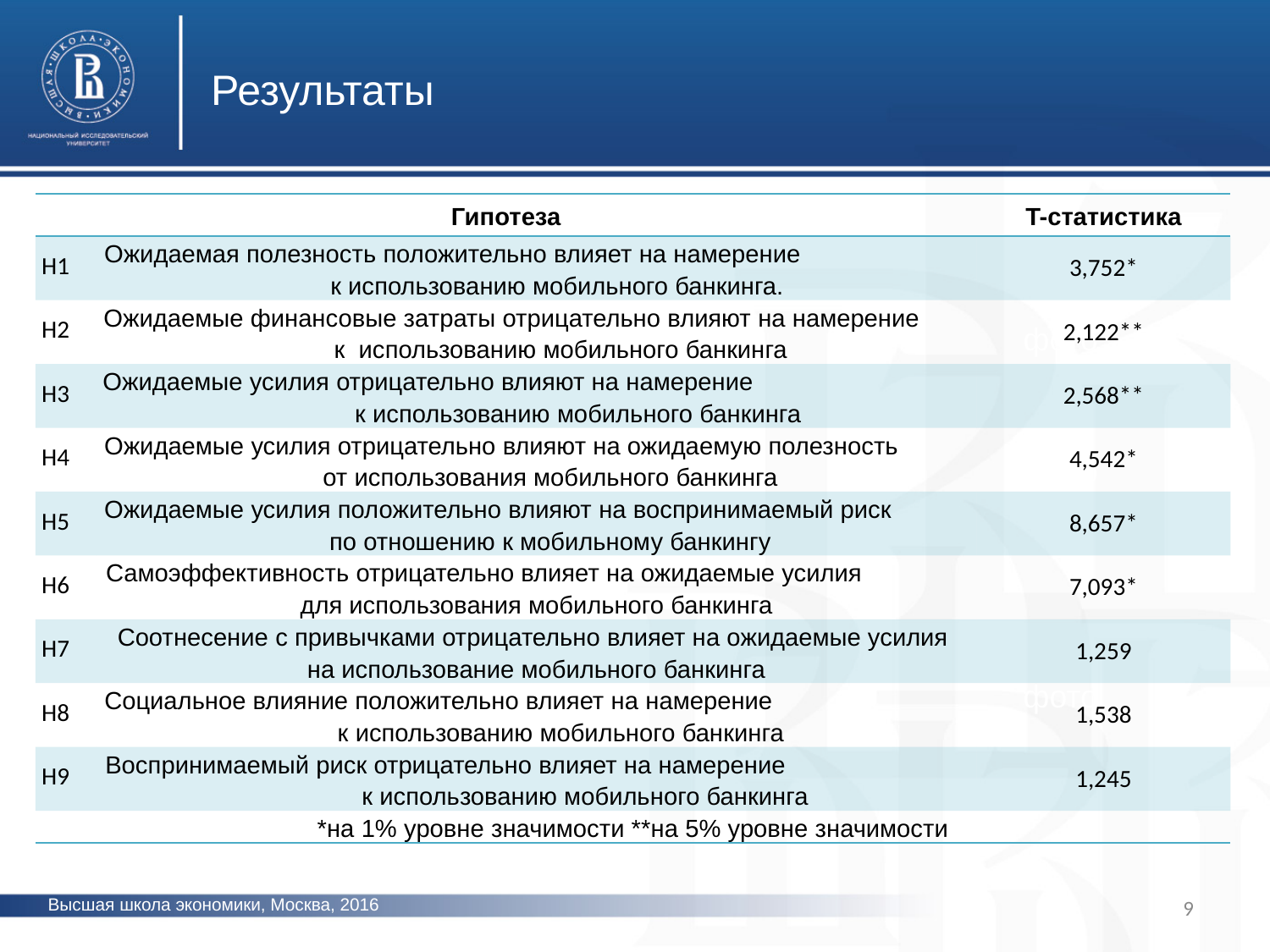

Результаты
| Гипотеза |  | T-статистика |
| --- | --- | --- |
| H1 | Ожидаемая полезность положительно влияет на намерение к использованию мобильного банкинга. | 3,752\* |
| H2 | Ожидаемые финансовые затраты отрицательно влияют на намерение к использованию мобильного банкинга | 2,122\*\* |
| H3 | Ожидаемые усилия отрицательно влияют на намерение к использованию мобильного банкинга | 2,568\*\* |
| H4 | Ожидаемые усилия отрицательно влияют на ожидаемую полезность от использования мобильного банкинга | 4,542\* |
| H5 | Ожидаемые усилия положительно влияют на воспринимаемый риск по отношению к мобильному банкингу | 8,657\* |
| H6 | Самоэффективность отрицательно влияет на ожидаемые усилия для использования мобильного банкинга | 7,093\* |
| H7 | Соотнесение с привычками отрицательно влияет на ожидаемые усилия на использование мобильного банкинга | 1,259 |
| H8 | Социальное влияние положительно влияет на намерение к использованию мобильного банкинга | 1,538 |
| H9 | Воспринимаемый риск отрицательно влияет на намерение к использованию мобильного банкинга | 1,245 |
| \*на 1% уровне значимости \*\*на 5% уровне значимости |  |  |
фото
фото
фото
9
Высшая школа экономики, Москва, 2016